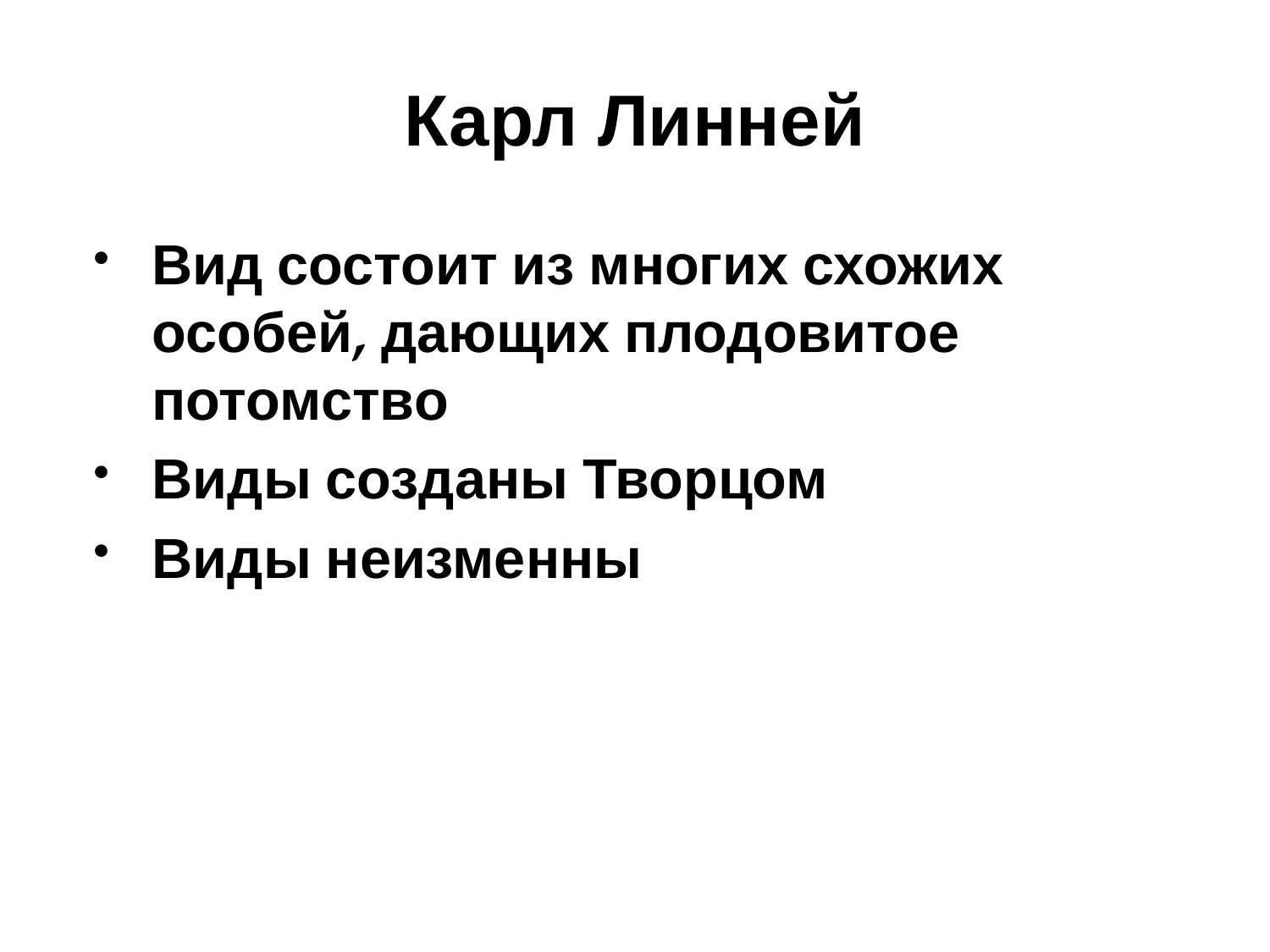

# Карл Линней
Вид состоит из многих схожих особей, дающих плодовитое потомство
Виды созданы Творцом
Виды неизменны